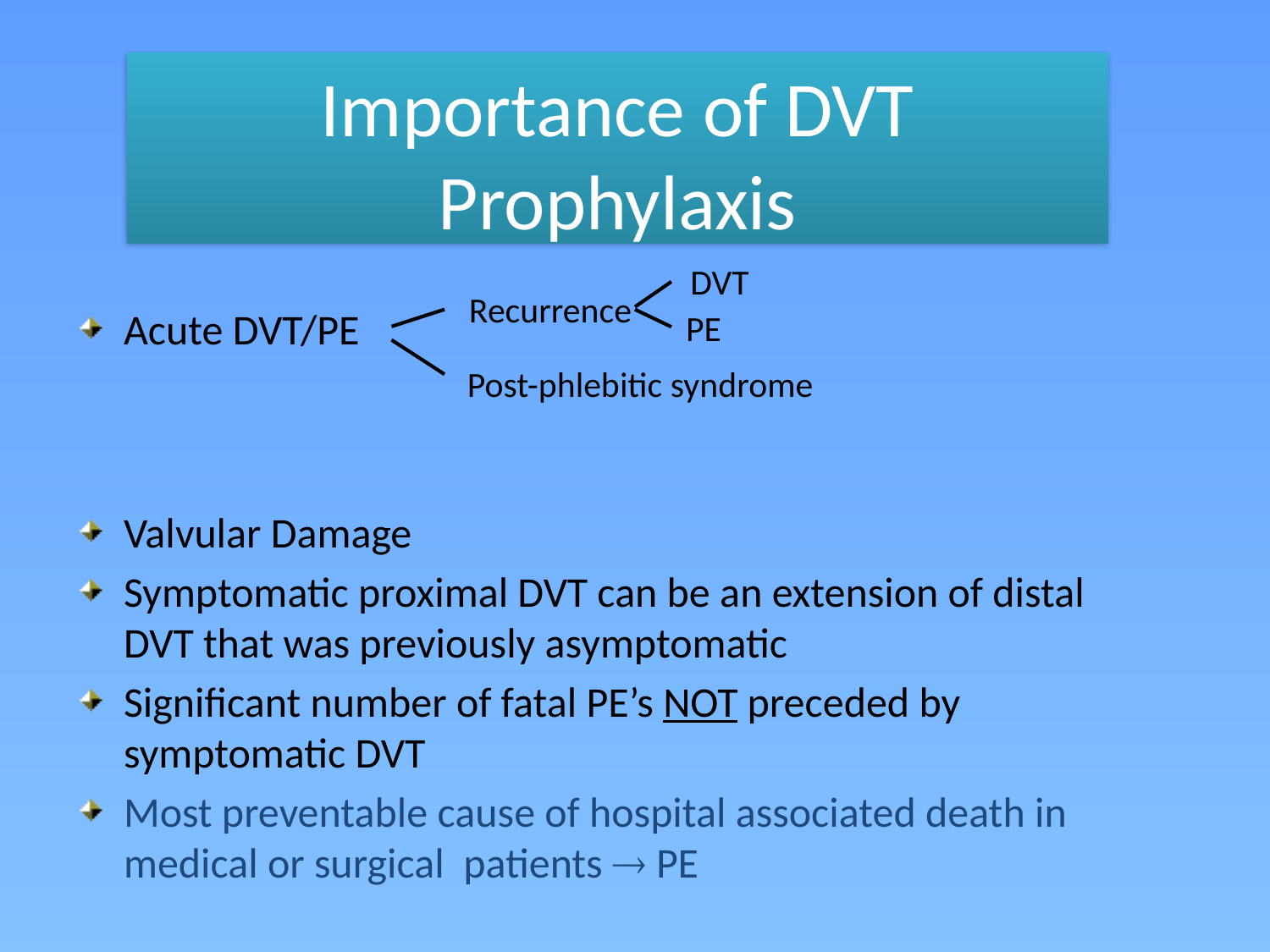

Importance of DVT Prophylaxis
DVT
Recurrence

PE

Post-phlebitic syndrome
Acute DVT/PE

Valvular Damage
Symptomatic proximal DVT can be an extension of distal DVT that was previously asymptomatic
Significant number of fatal PE’s NOT preceded by symptomatic DVT
Most preventable cause of hospital associated death in medical or surgical  patients → PE